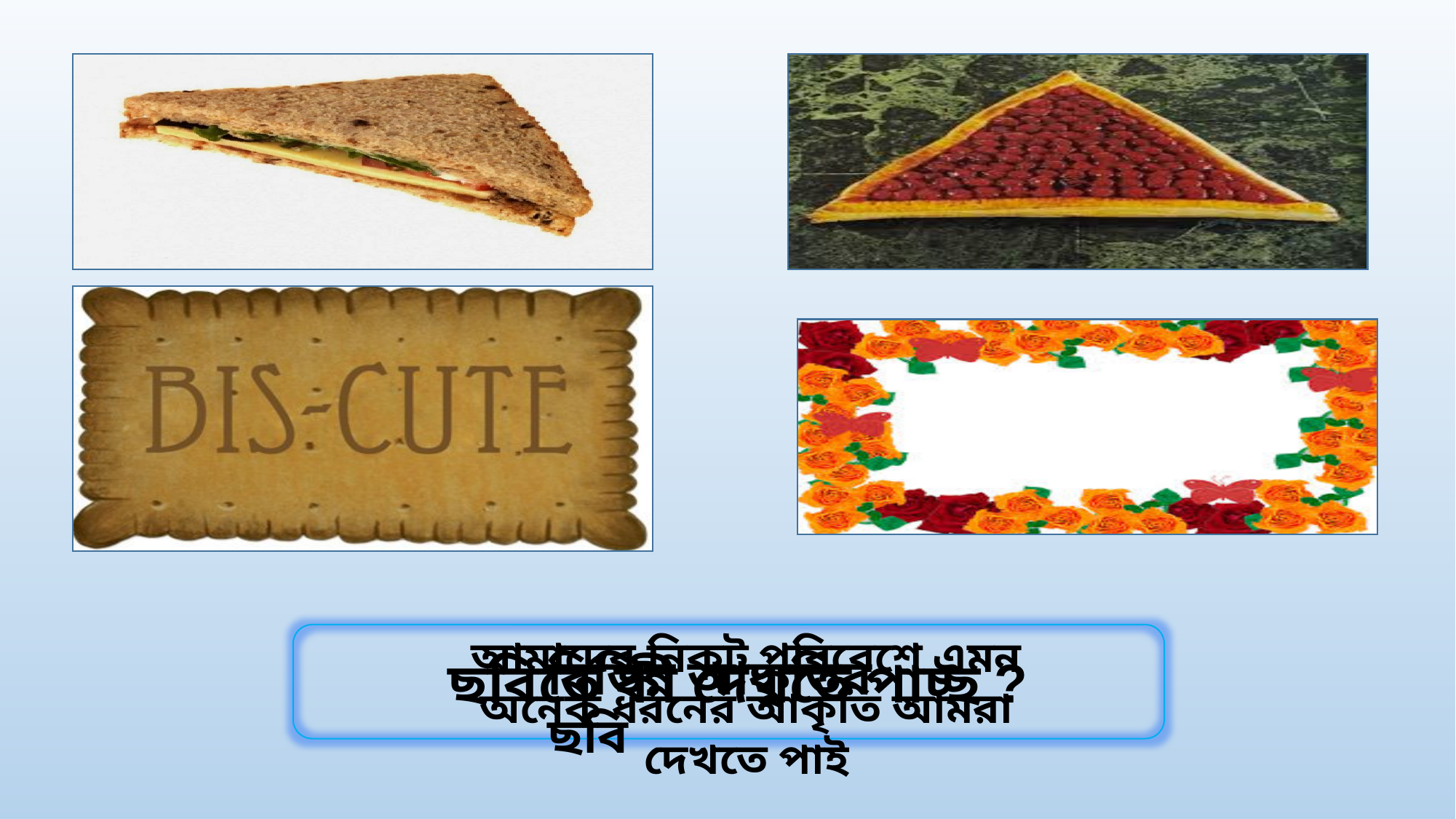

আমাদের নিকট পরিবেশে এমন অনেক ধরনের আকৃতি আমরা দেখতে পাই
বিভিন্ন আকৃতির ছবি
ছবিতে কী দেখতে পাচ্ছ ?